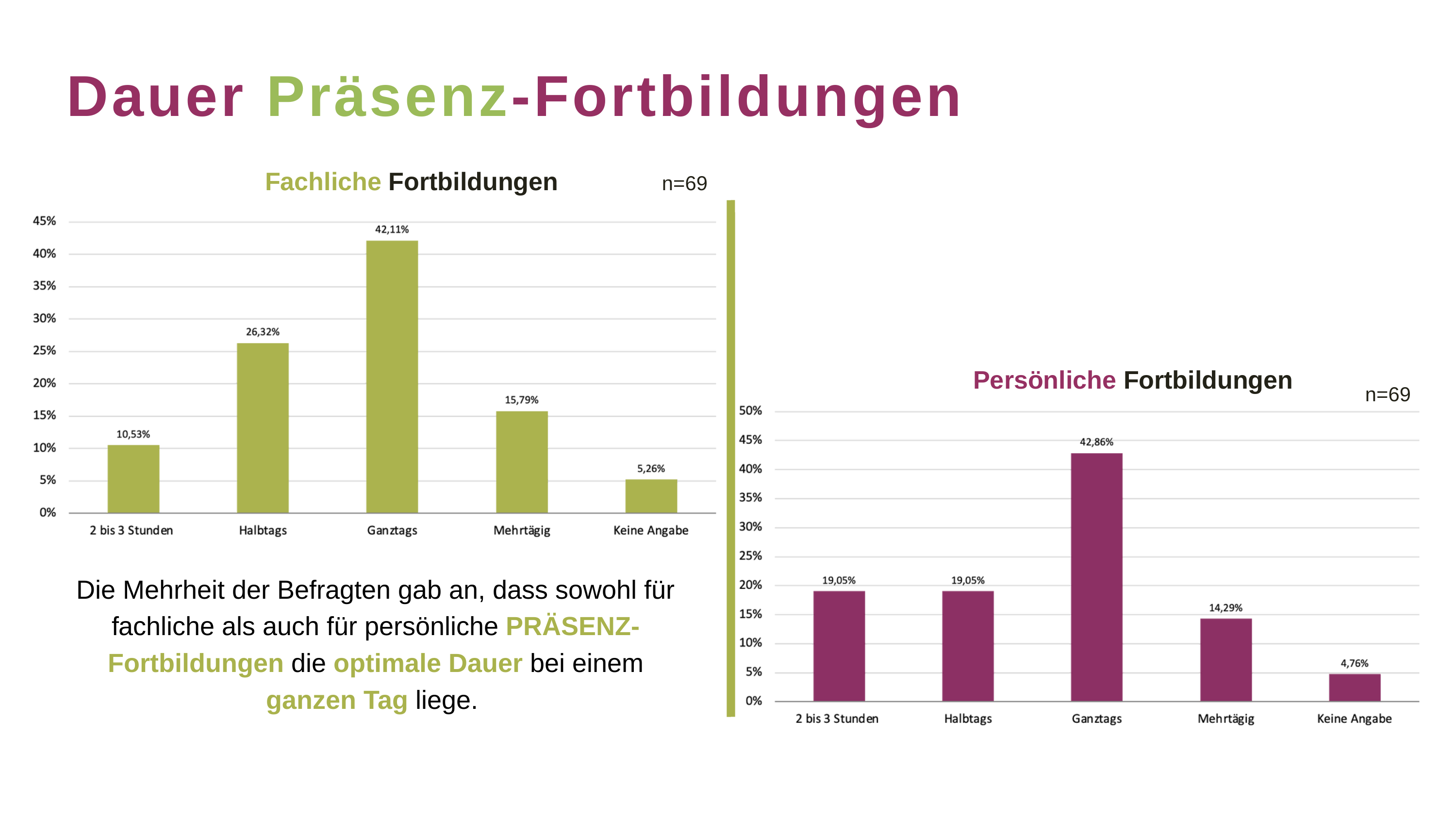

Dauer Präsenz-Fortbildungen
Fachliche Fortbildungen
n=69

Persönliche Fortbildungen
n=69

Die Mehrheit der Befragten gab an, dass sowohl für fachliche als auch für persönliche PRÄSENZ-Fortbildungen die optimale Dauer bei einem ganzen Tag liege.